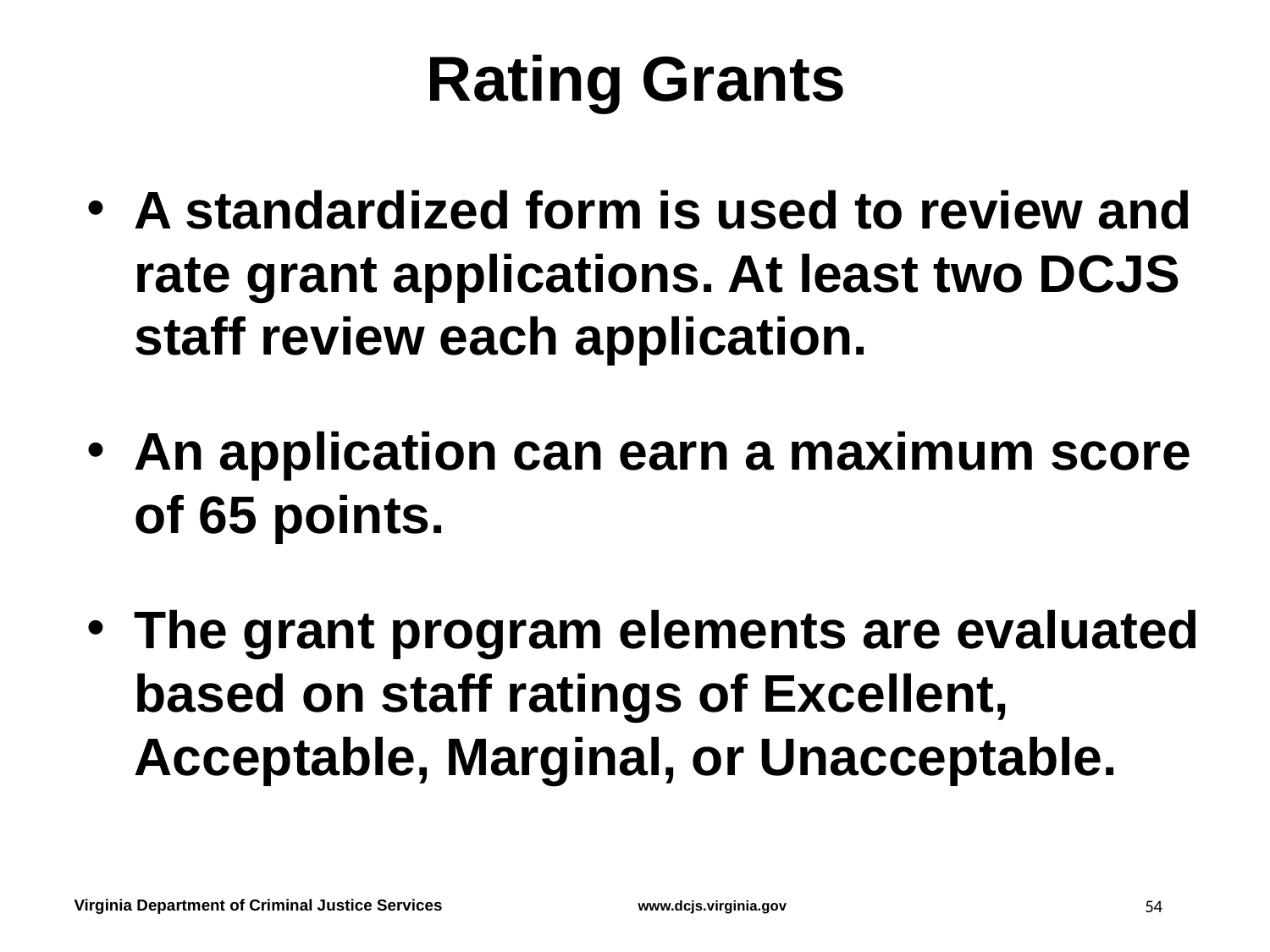

# Rating Grants
A standardized form is used to review and rate grant applications. At least two DCJS staff review each application.

An application can earn a maximum score of 65 points.

The grant program elements are evaluated based on staff ratings of Excellent, Acceptable, Marginal, or Unacceptable.

54